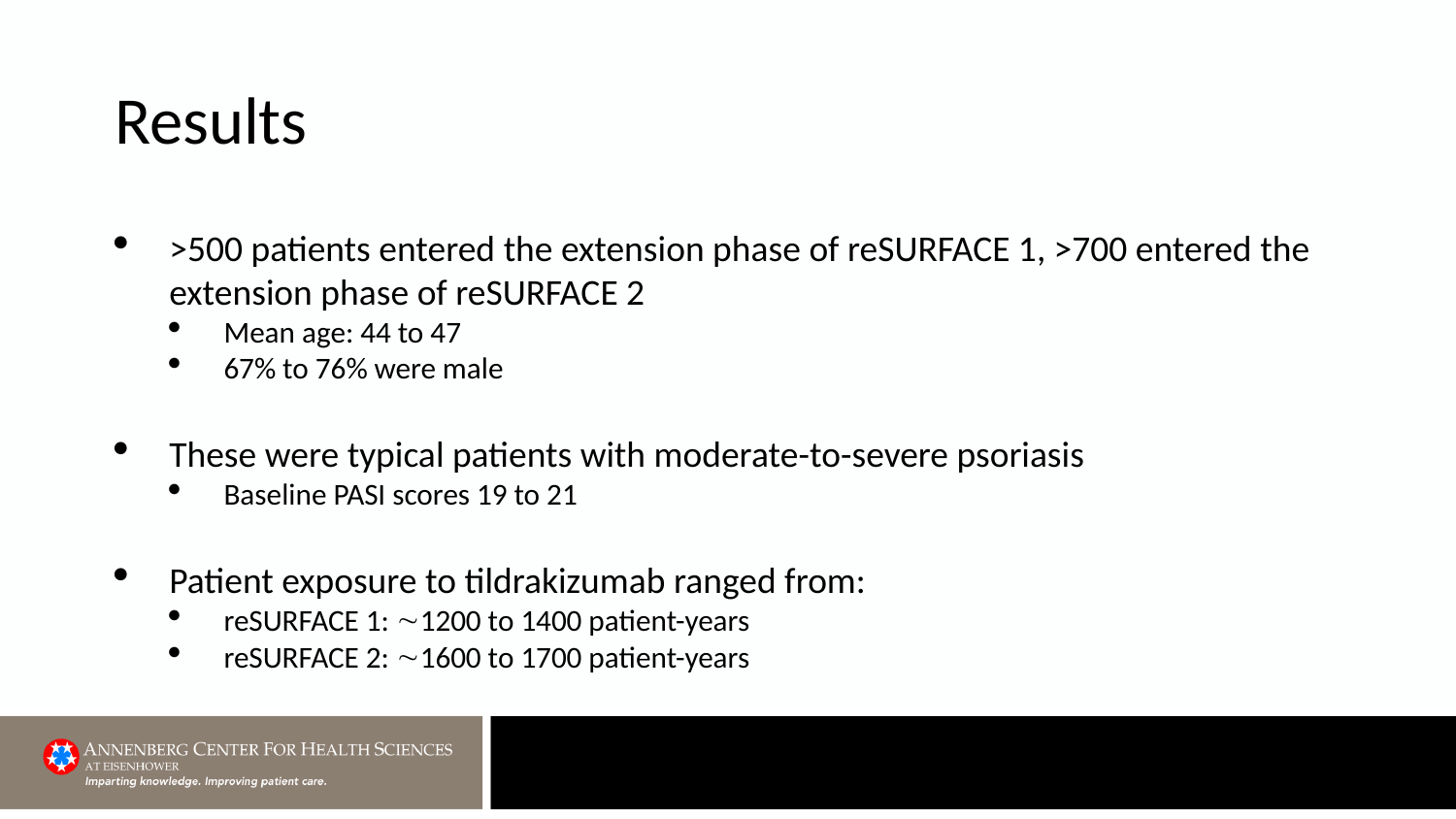

# Results
>500 patients entered the extension phase of reSURFACE 1, >700 entered the extension phase of reSURFACE 2
Mean age: 44 to 47
67% to 76% were male

These were typical patients with moderate-to-severe psoriasis
Baseline PASI scores 19 to 21

Patient exposure to tildrakizumab ranged from:
reSURFACE 1: ∼1200 to 1400 patient-years
reSURFACE 2: ∼1600 to 1700 patient-years